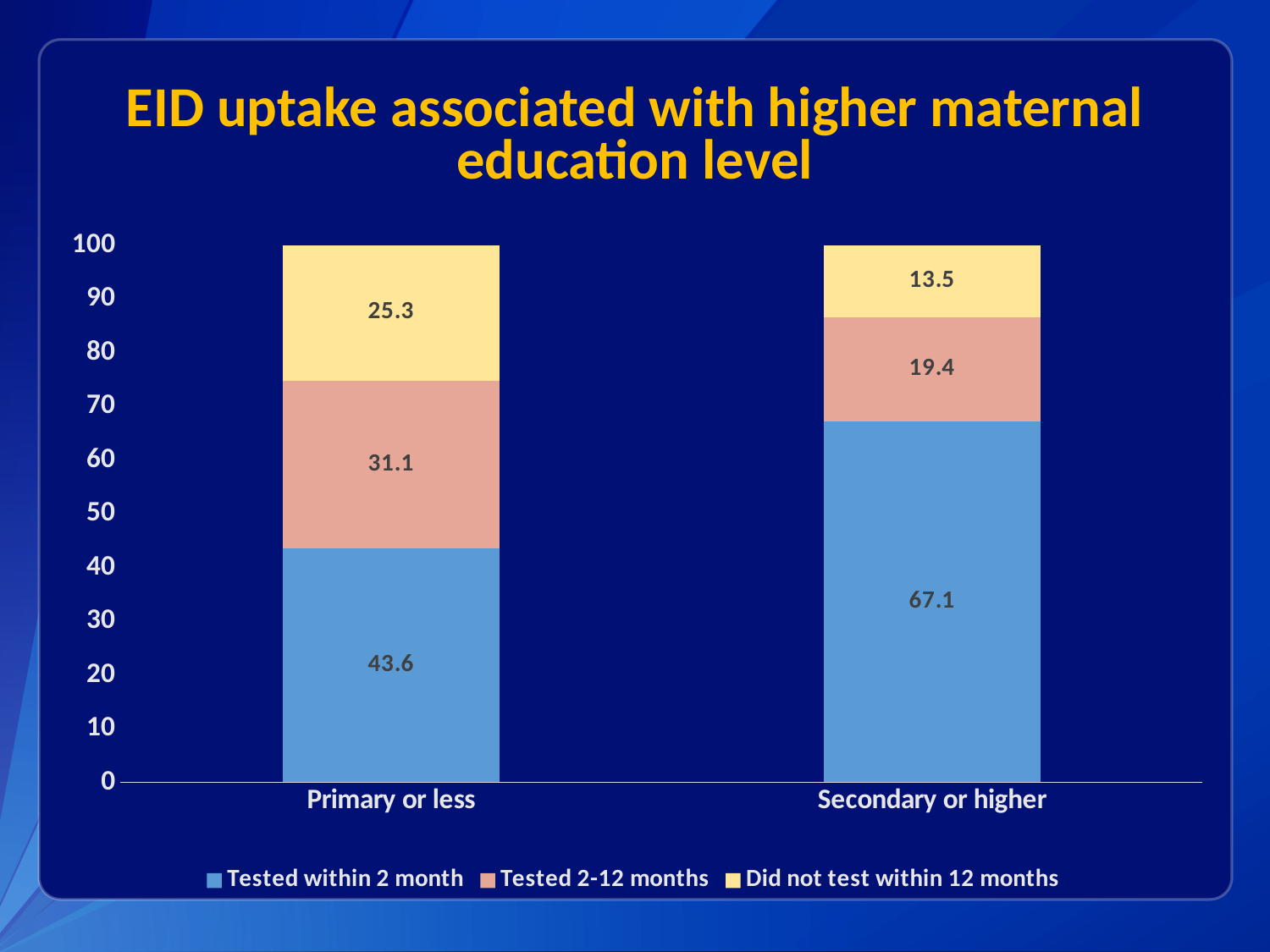

# EID uptake associated with higher maternal education level

### Chart

| Category | Tested within 2 month | Tested 2-12 months | Did not test within 12 months |
|---|---|---|---|
| Primary or less | 43.6 | 31.1 | 25.3 |
| Secondary or higher | 67.1 | 19.4 | 13.5 |